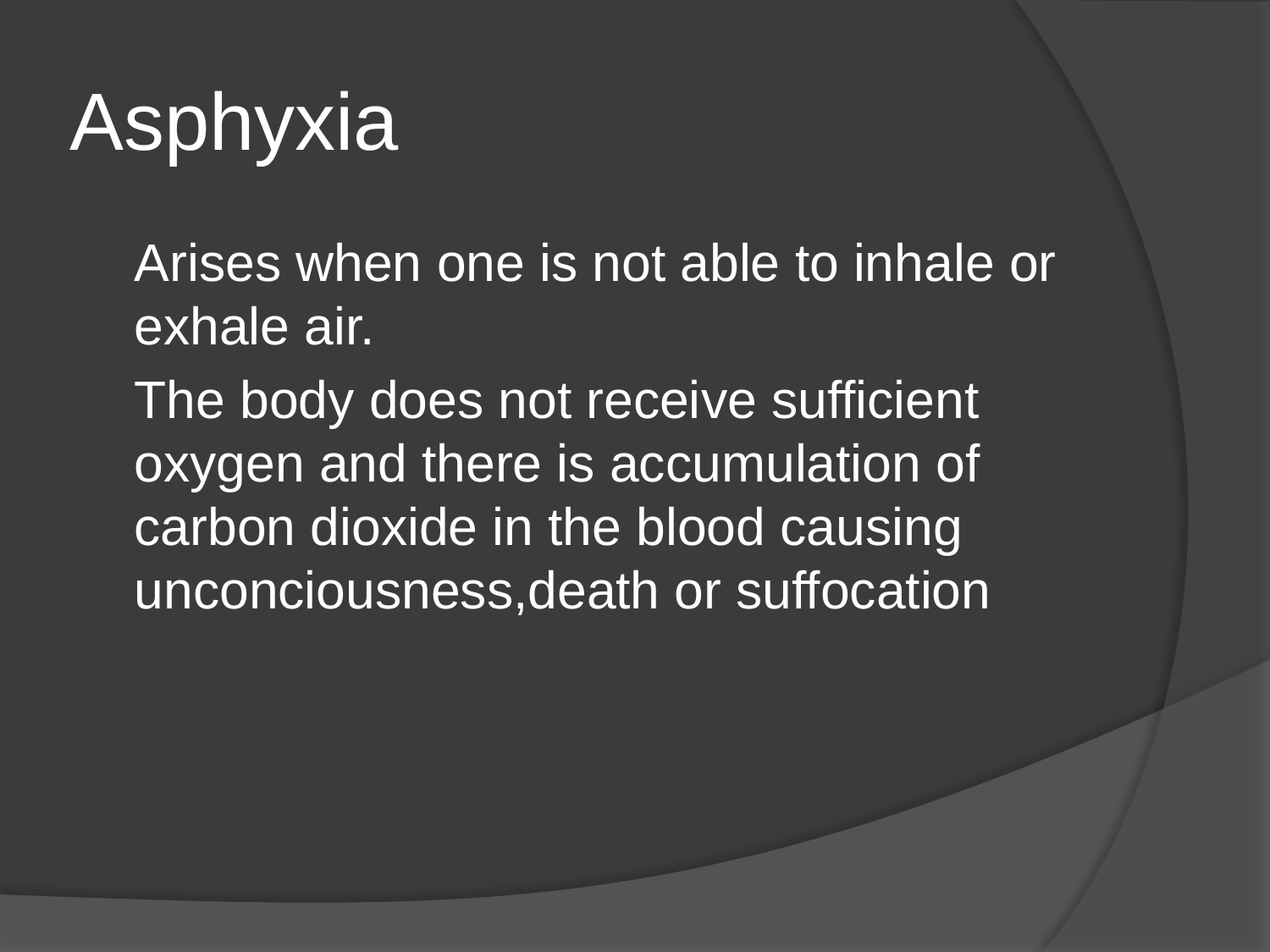

# Asphyxia
	Arises when one is not able to inhale or exhale air.
	The body does not receive sufficient oxygen and there is accumulation of carbon dioxide in the blood causing unconciousness,death or suffocation